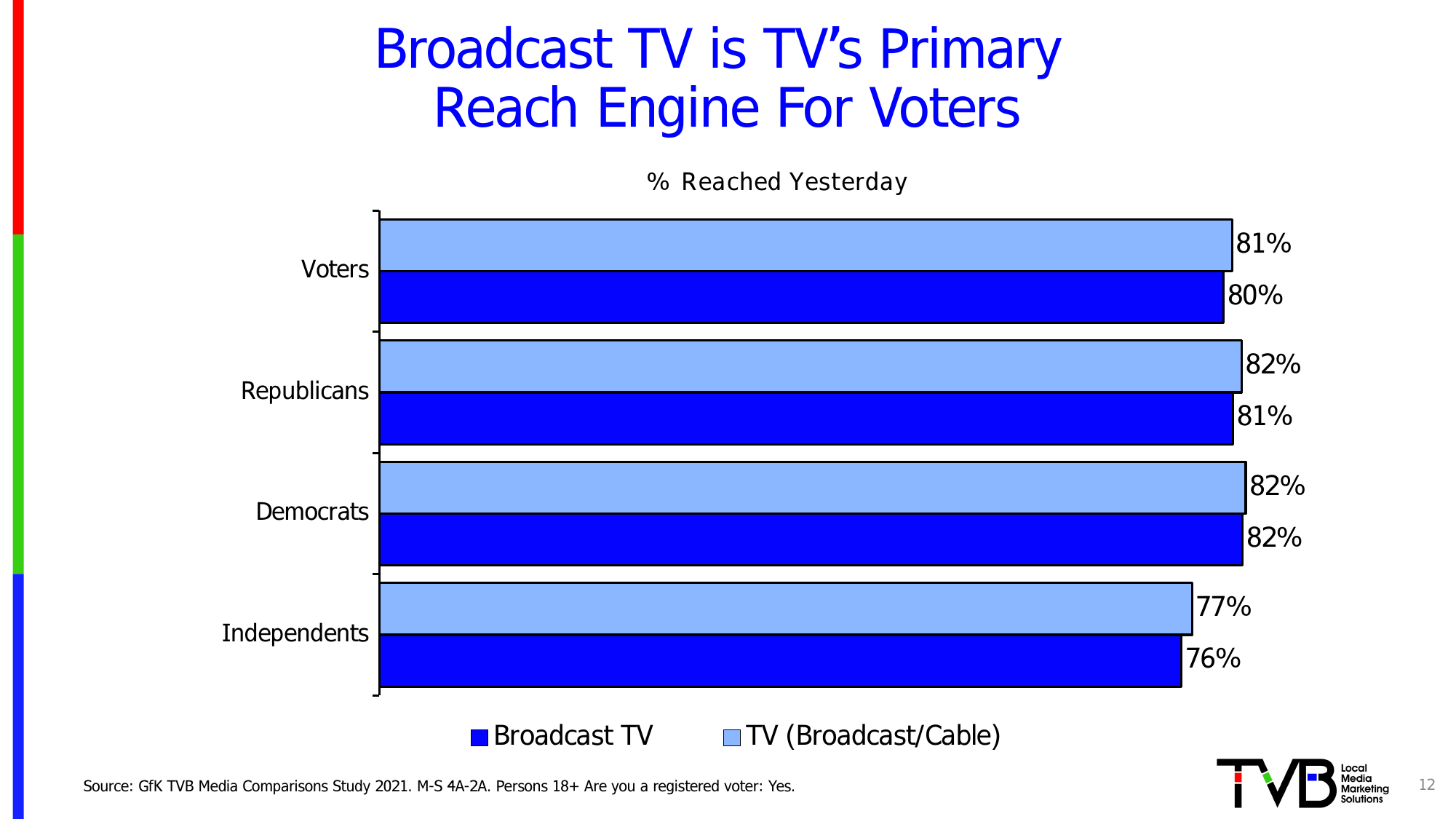

# Broadcast TV is TV’s Primary Reach Engine For Voters

### Chart: % Reached Yesterday

| Category | TV (Broadcast/Cable) | Broadcast TV |
|---|---|---|
| Voters | 0.81 | 0.802 |
| Republicans | 0.819 | 0.811 |
| Democrats | 0.823 | 0.82 |
| Independents | 0.772 | 0.762 |
12
Source: GfK TVB Media Comparisons Study 2021. M-S 4A-2A. Persons 18+ Are you a registered voter: Yes.